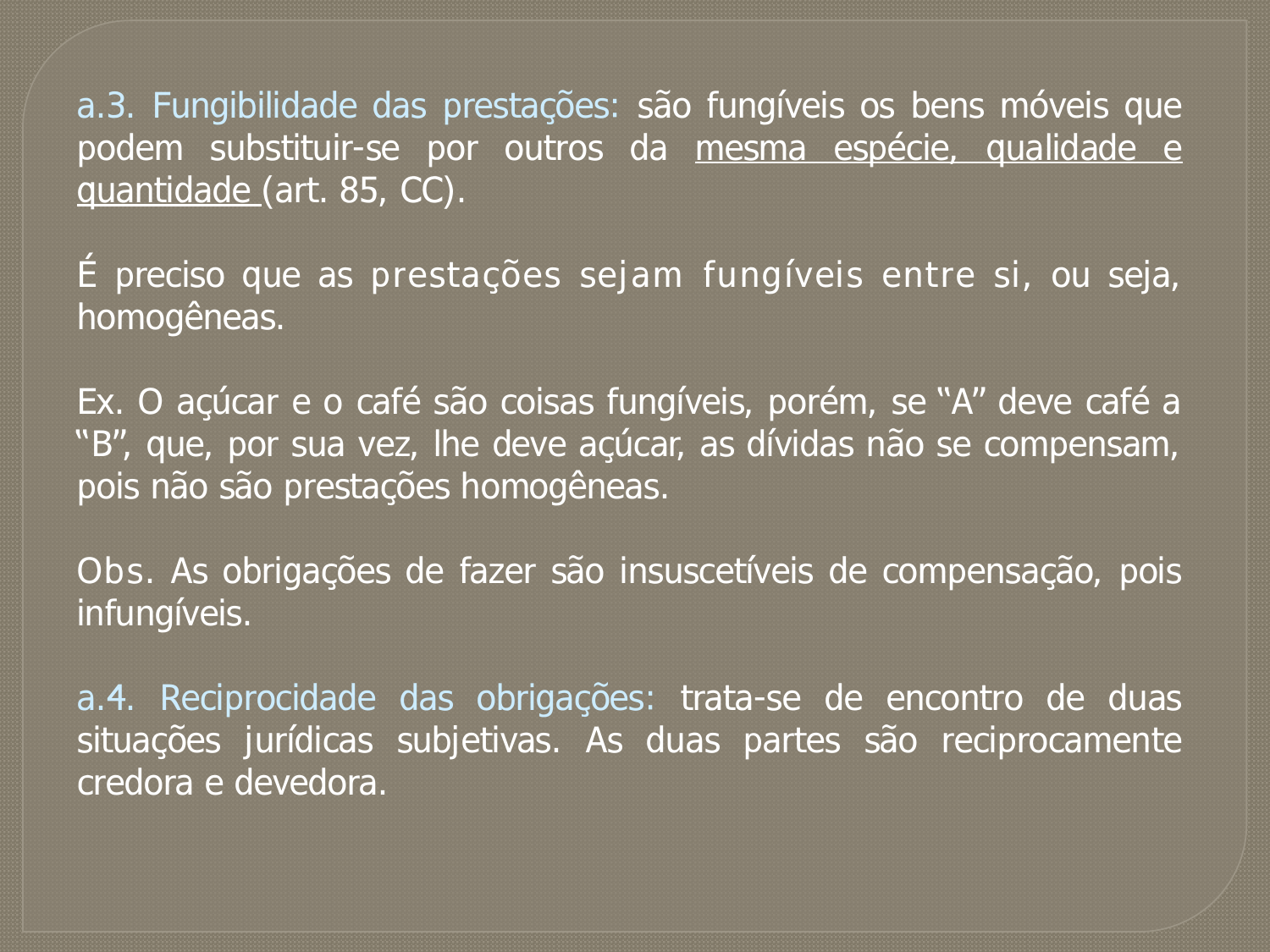

a.3. Fungibilidade das prestações: são fungíveis os bens móveis que podem substituir-se por outros da mesma espécie, qualidade e quantidade (art. 85, CC).

É preciso que as prestações sejam fungíveis entre si, ou seja, homogêneas.

Ex. O açúcar e o café são coisas fungíveis, porém, se “A” deve café a “B”, que, por sua vez, lhe deve açúcar, as dívidas não se compensam, pois não são prestações homogêneas.

Obs. As obrigações de fazer são insuscetíveis de compensação, pois infungíveis.

a.4. Reciprocidade das obrigações: trata-se de encontro de duas situações jurídicas subjetivas. As duas partes são reciprocamente credora e devedora.